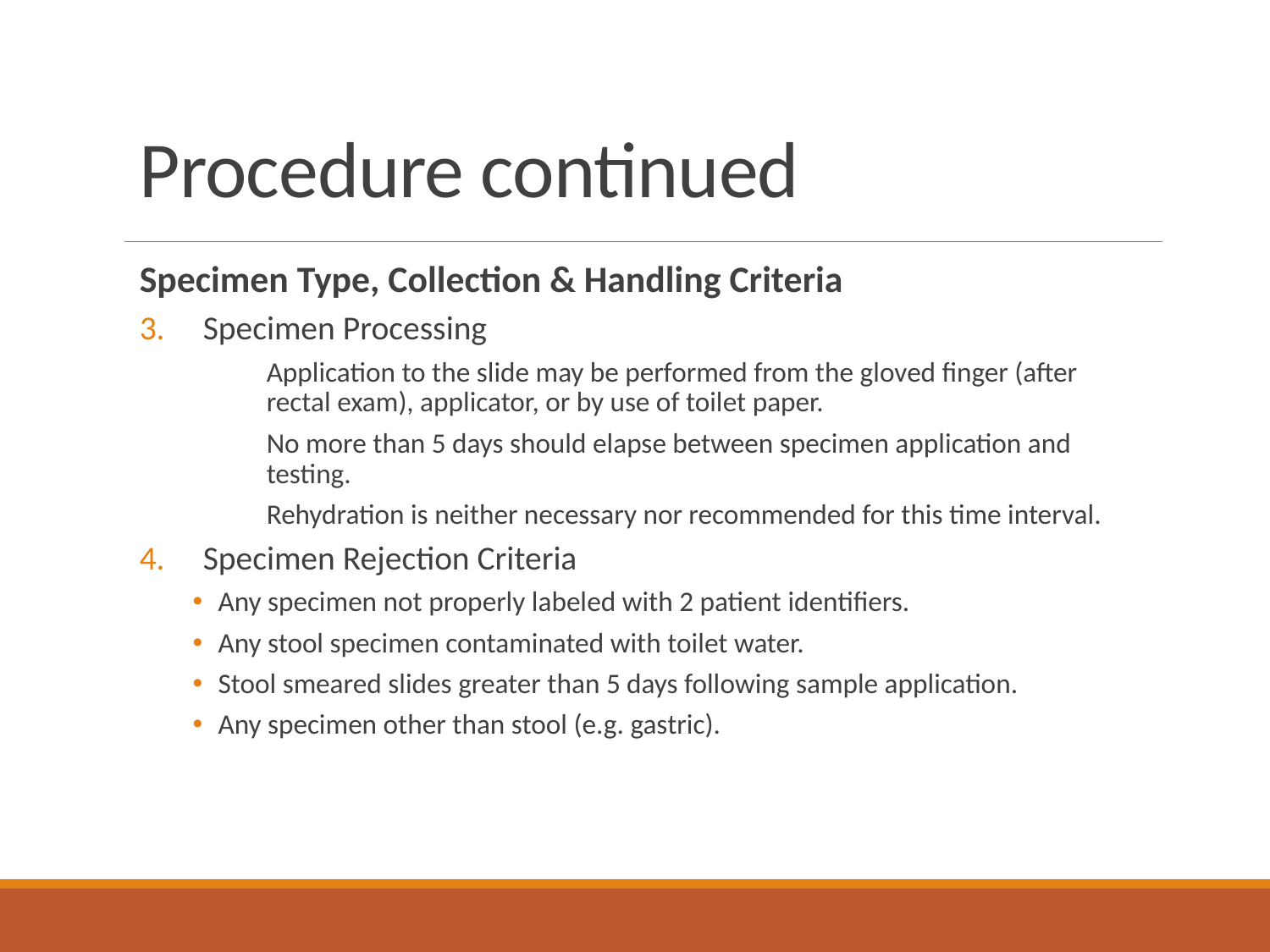

# Procedure continued
Specimen Type, Collection & Handling Criteria
Specimen Processing
	Application to the slide may be performed from the gloved finger (after 	rectal exam), applicator, or by use of toilet paper.
	No more than 5 days should elapse between specimen application and 	testing.
	Rehydration is neither necessary nor recommended for this time interval.
Specimen Rejection Criteria
Any specimen not properly labeled with 2 patient identifiers.
Any stool specimen contaminated with toilet water.
Stool smeared slides greater than 5 days following sample application.
Any specimen other than stool (e.g. gastric).